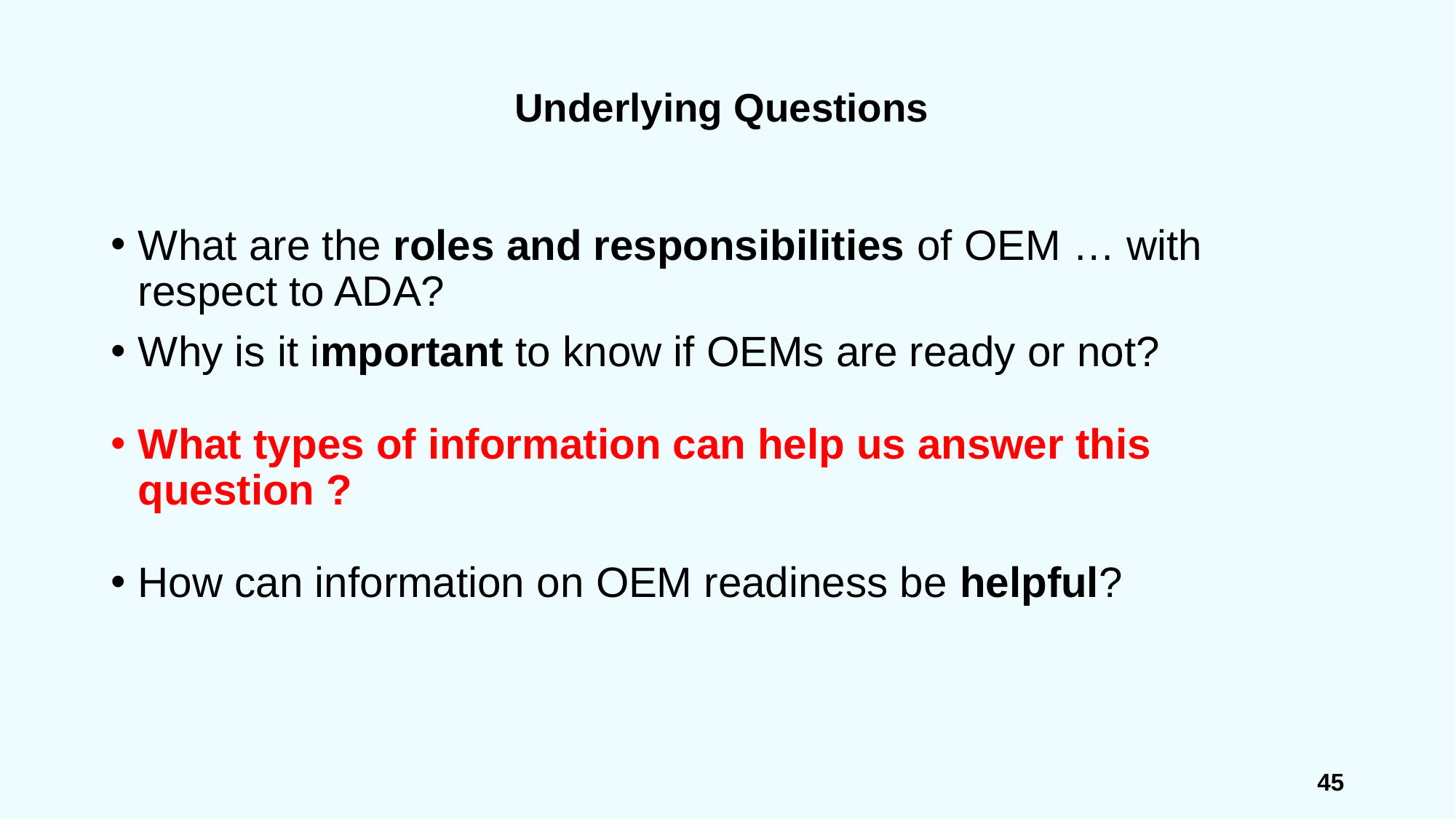

# Underlying Questions
What are the roles and responsibilities of OEM … with respect to ADA?
Why is it important to know if OEMs are ready or not?

What types of information can help us answer this question ?

How can information on OEM readiness be helpful?
45